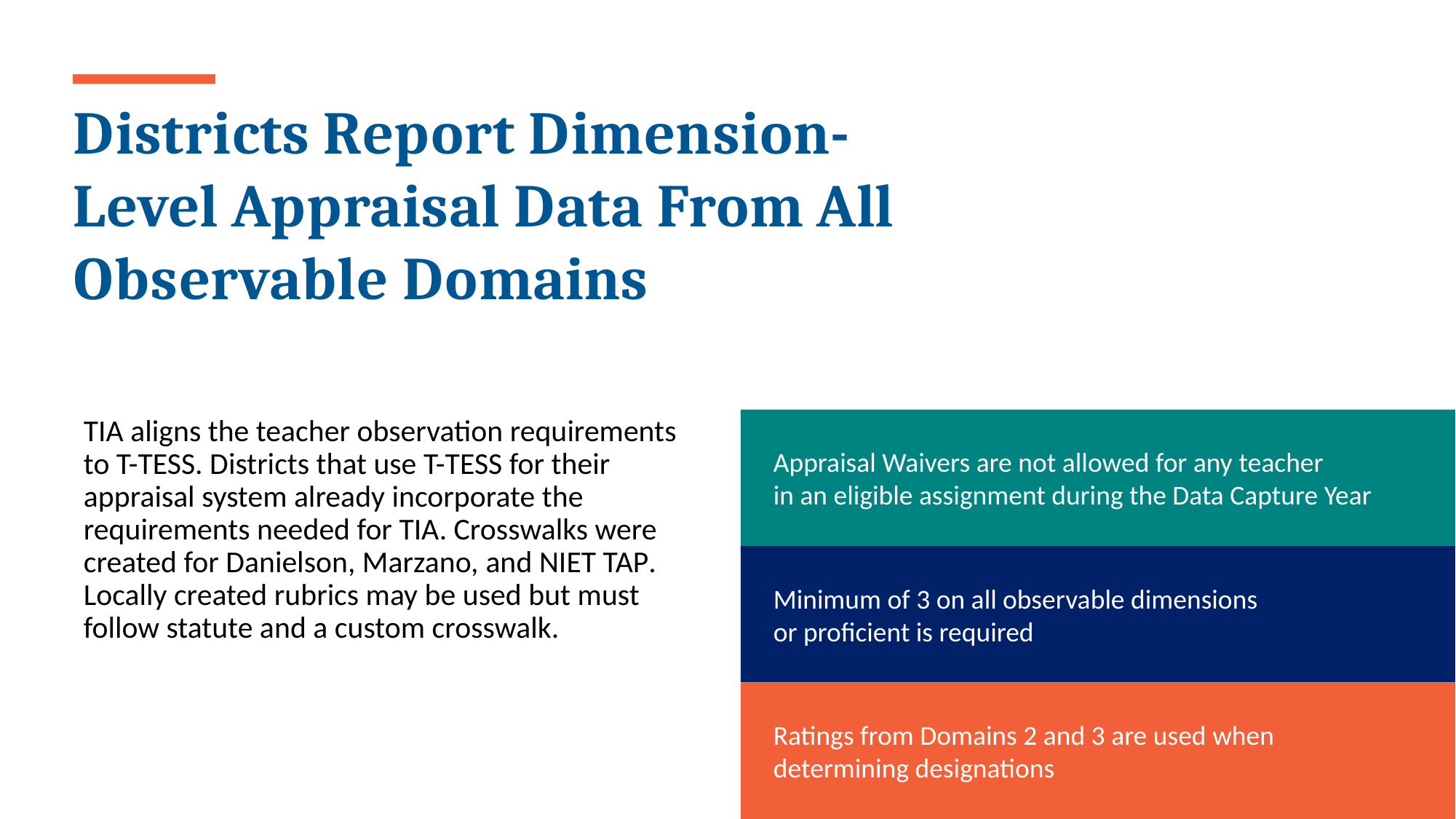

# Districts Report Dimension-Level Appraisal Data From All Observable Domains
TIA aligns the teacher observation requirements to T-TESS. Districts that use T-TESS for their appraisal system already incorporate the requirements needed for TIA. Crosswalks were created for Danielson, Marzano, and NIET TAP. Locally created rubrics may be used but must follow statute and a custom crosswalk.
Appraisal Waivers are not allowed for any teacher
in an eligible assignment during the Data Capture Year
Minimum of 3 on all observable dimensions
or proficient is required
Ratings from Domains 2 and 3 are used when determining designations